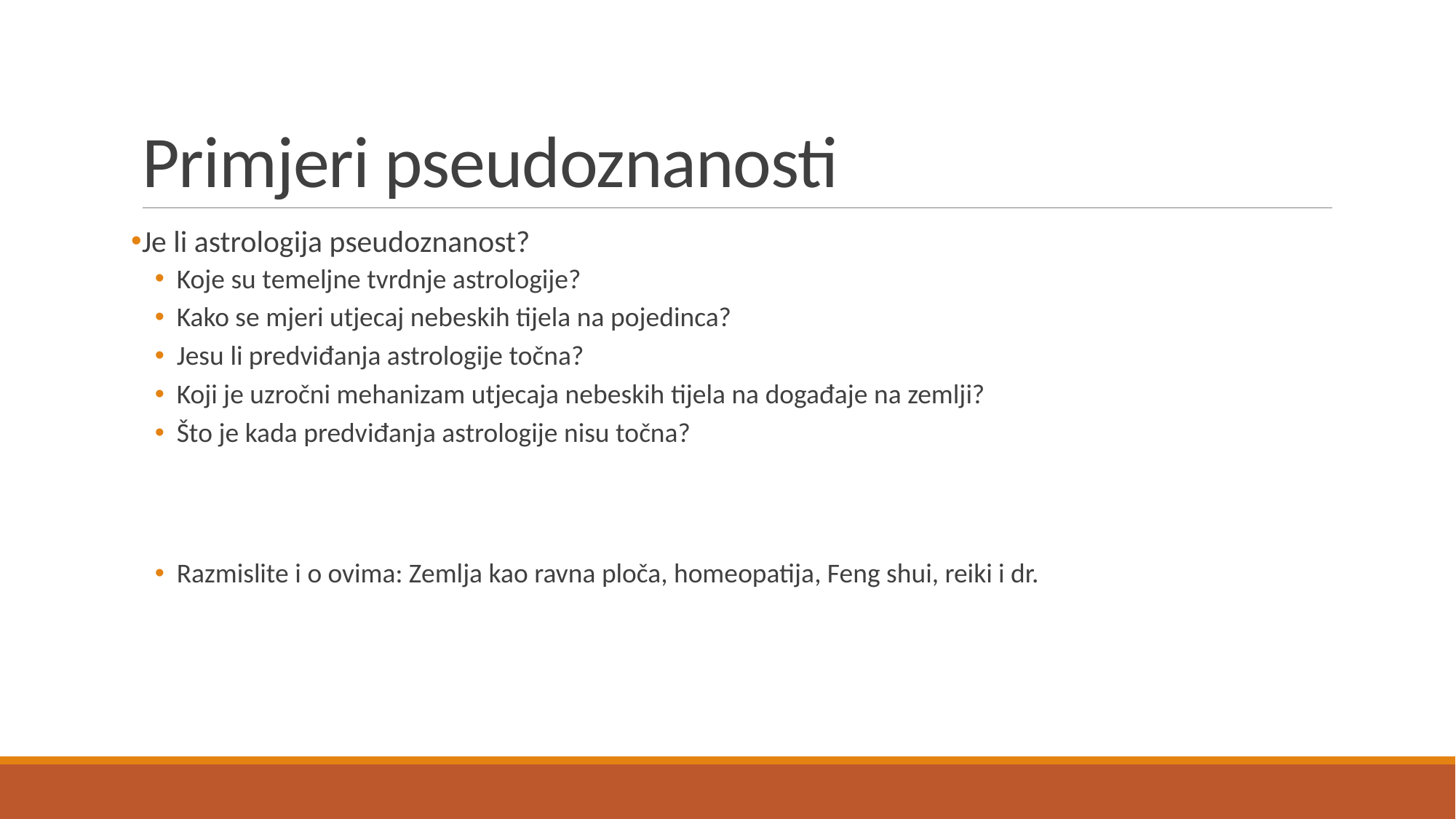

# Primjeri pseudoznanosti
Je li astrologija pseudoznanost?
Koje su temeljne tvrdnje astrologije?
Kako se mjeri utjecaj nebeskih tijela na pojedinca?
Jesu li predviđanja astrologije točna?
Koji je uzročni mehanizam utjecaja nebeskih tijela na događaje na zemlji?
Što je kada predviđanja astrologije nisu točna?

Razmislite i o ovima: Zemlja kao ravna ploča, homeopatija, Feng shui, reiki i dr.